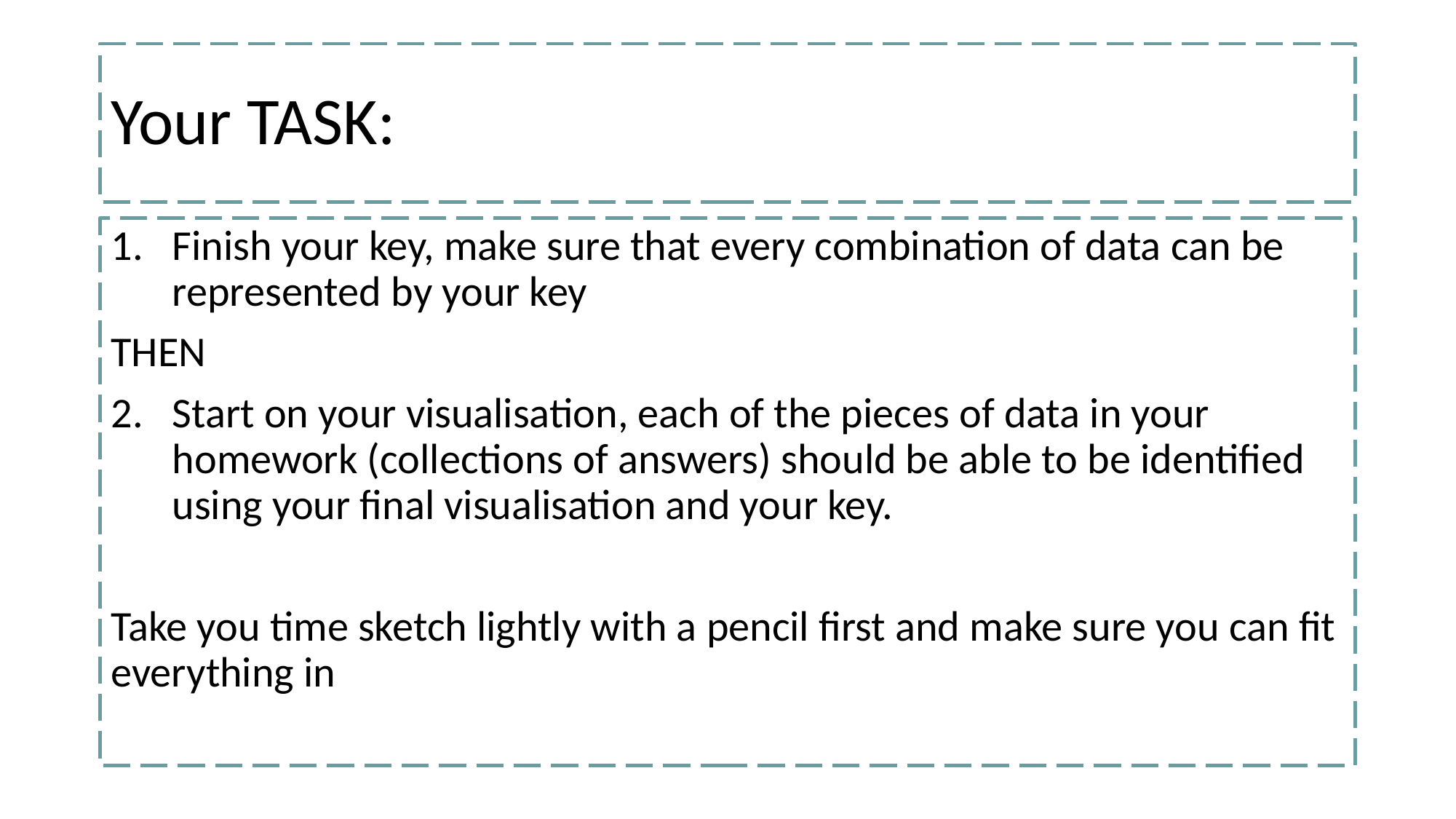

# Your TASK:
Finish your key, make sure that every combination of data can be represented by your key
THEN
Start on your visualisation, each of the pieces of data in your homework (collections of answers) should be able to be identified using your final visualisation and your key.

Take you time sketch lightly with a pencil first and make sure you can fit everything in